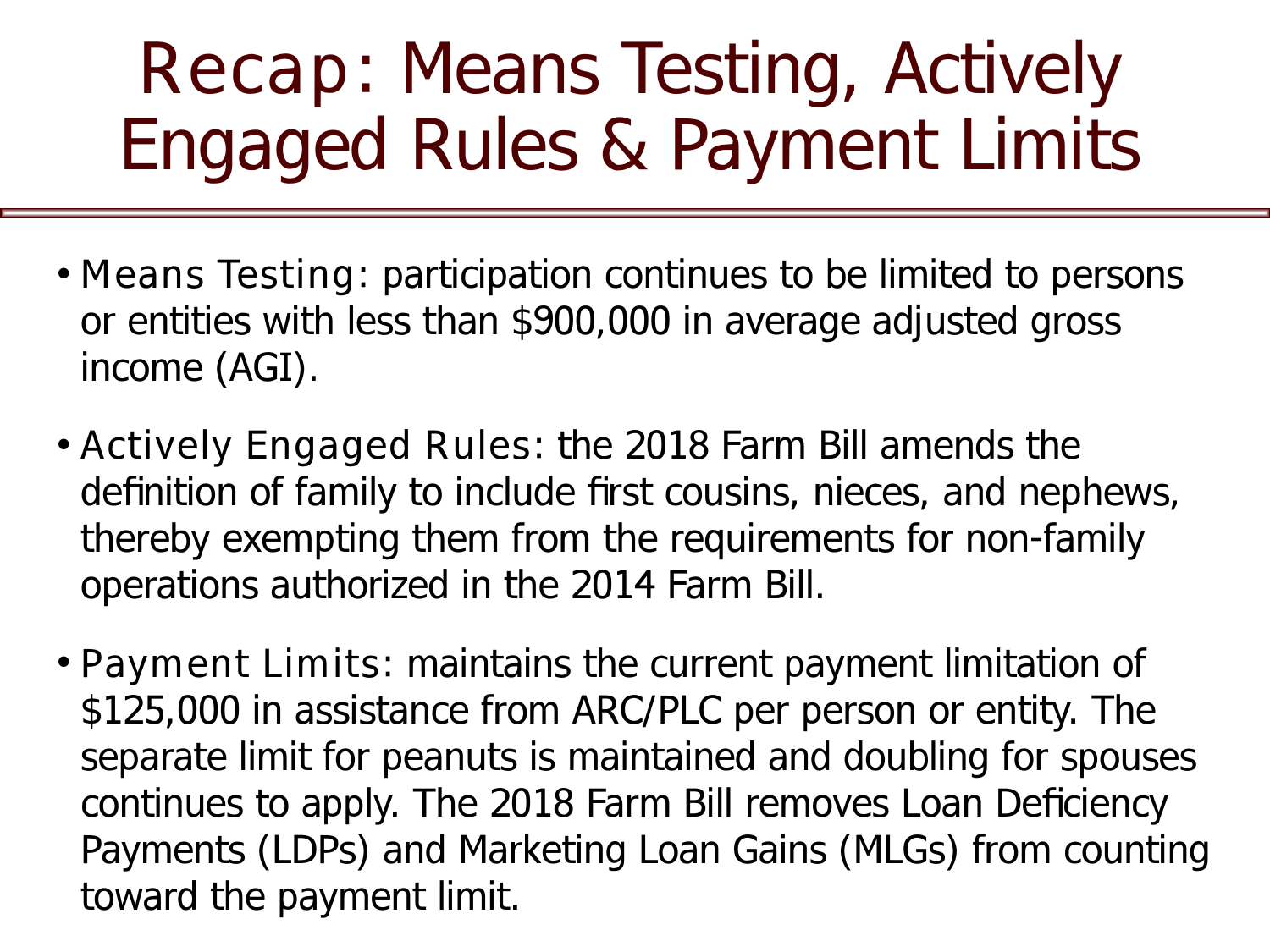

# Recap: Means Testing, Actively Engaged Rules & Payment Limits

Means Testing: participation continues to be limited to persons or entities with less than $900,000 in average adjusted gross income (AGI).
Actively Engaged Rules: the 2018 Farm Bill amends the definition of family to include first cousins, nieces, and nephews, thereby exempting them from the requirements for non-family operations authorized in the 2014 Farm Bill.
Payment Limits: maintains the current payment limitation of $125,000 in assistance from ARC/PLC per person or entity. The separate limit for peanuts is maintained and doubling for spouses continues to apply. The 2018 Farm Bill removes Loan Deficiency Payments (LDPs) and Marketing Loan Gains (MLGs) from counting toward the payment limit.